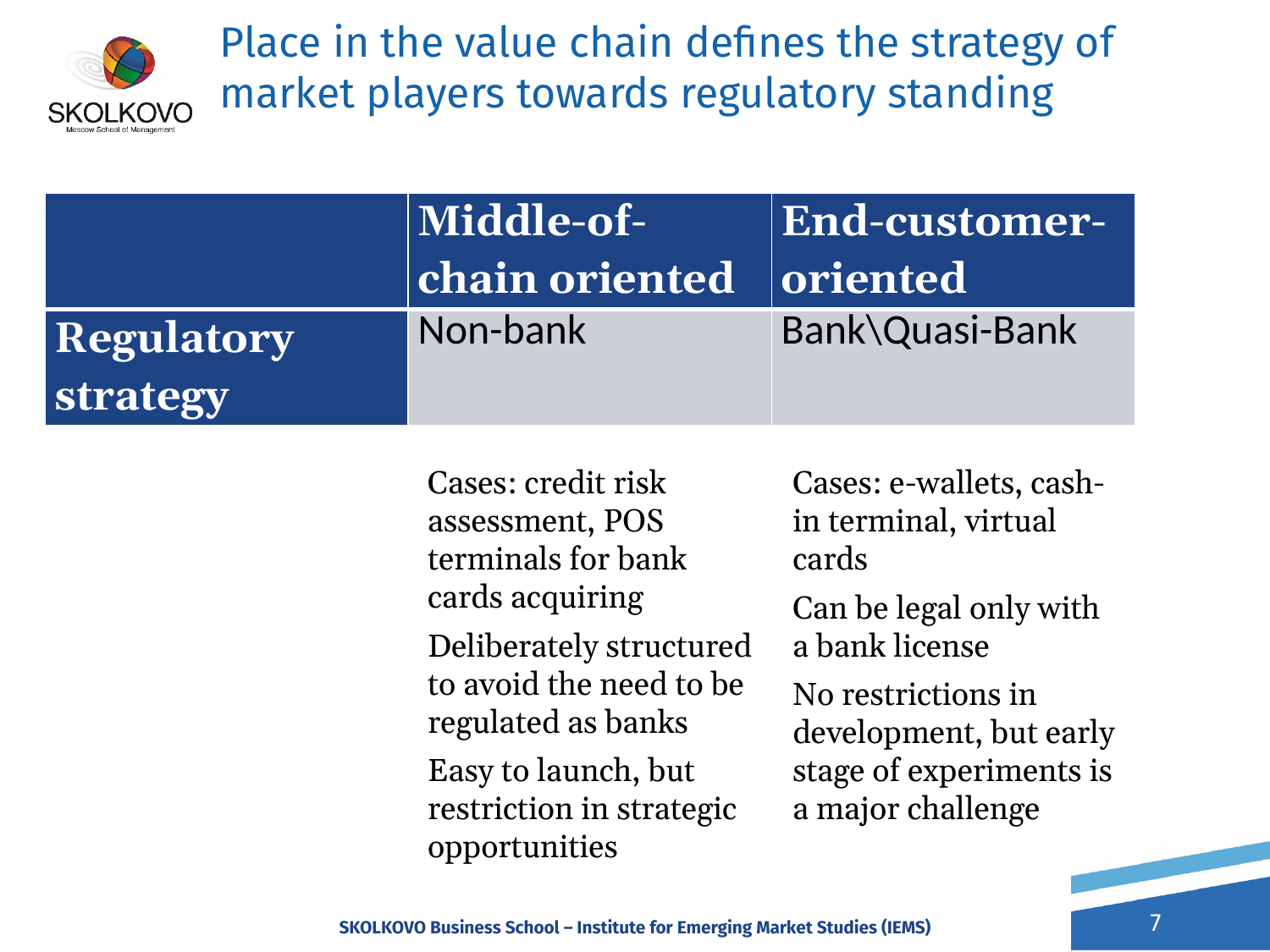

# Place in the value chain defines the strategy of market players towards regulatory standing
|  | Middle-of-chain oriented | End-customer-oriented |
| --- | --- | --- |
| Regulatory strategy | Non-bank | Bank\Quasi-Bank |
Cases: credit risk assessment, POS terminals for bank cards acquiring
Deliberately structured to avoid the need to be regulated as banks
Easy to launch, but restriction in strategic opportunities
Cases: e-wallets, cash-in terminal, virtual cards
Can be legal only with a bank license
No restrictions in development, but early stage of experiments is a major challenge
SKOLKOVO Business School – Institute for Emerging Market Studies (IEMS)